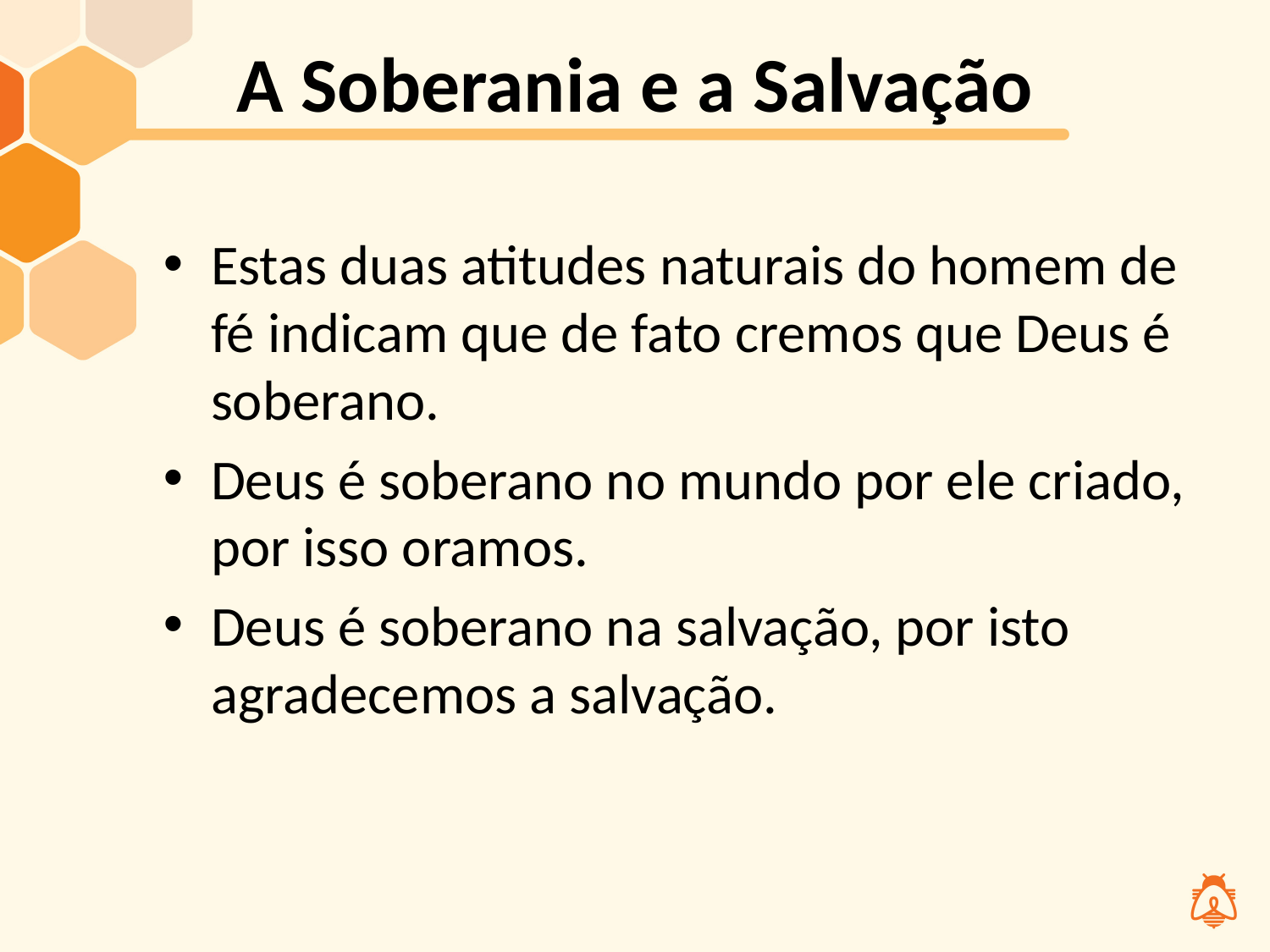

# A Soberania e a Salvação
Estas duas atitudes naturais do homem de fé indicam que de fato cremos que Deus é soberano.
Deus é soberano no mundo por ele criado, por isso oramos.
Deus é soberano na salvação, por isto agradecemos a salvação.